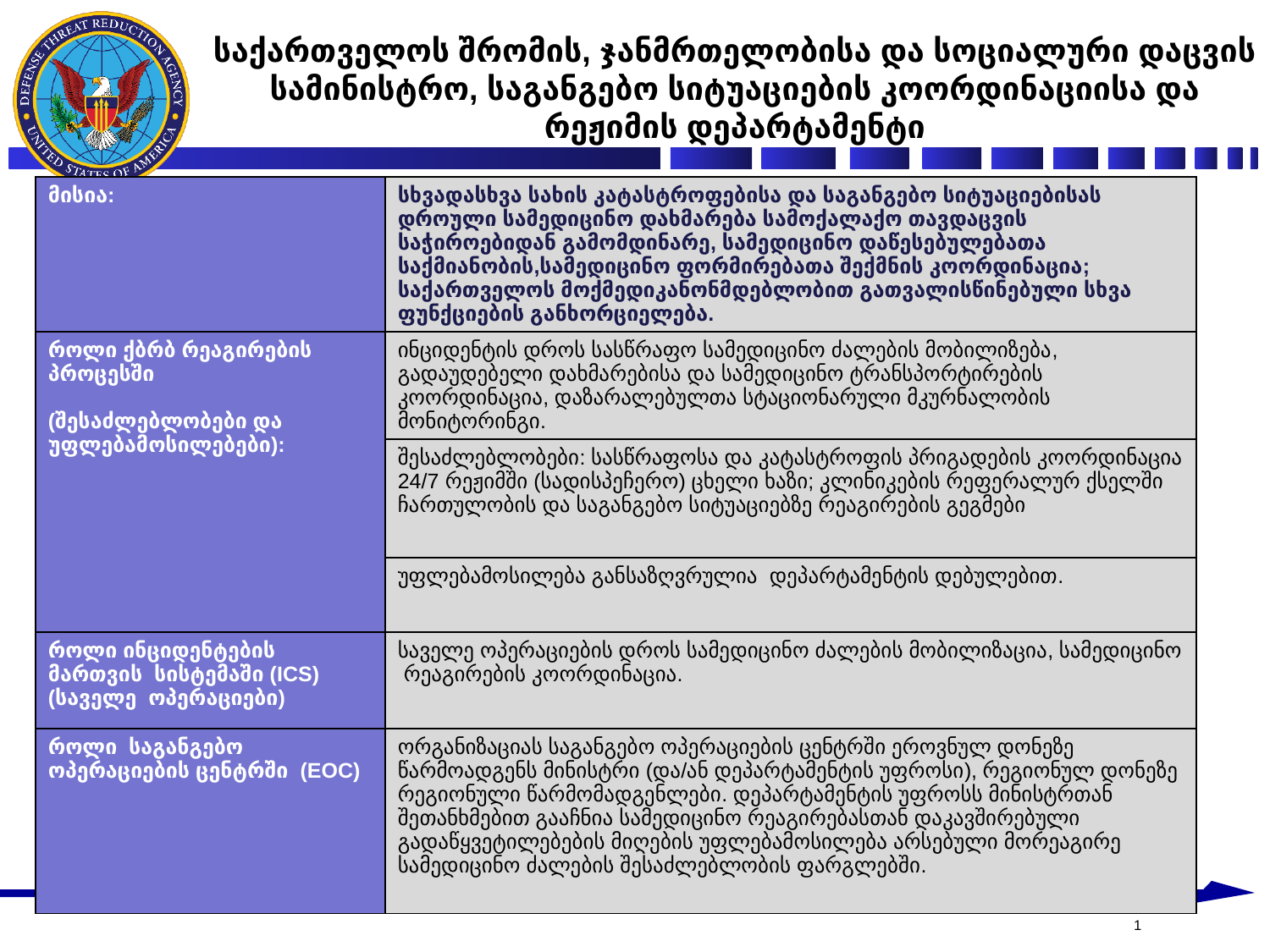

# საქართველოს შრომის, ჯანმრთელობისა და სოციალური დაცვის სამინისტრო, საგანგებო სიტუაციების კოორდინაციისა და რეჟიმის დეპარტამენტი
| მისია: | სხვადასხვა სახის კატასტროფებისა და საგანგებო სიტუაციებისას დროული სამედიცინო დახმარება სამოქალაქო თავდაცვის საჭიროებიდან გამომდინარე, სამედიცინო დაწესებულებათა საქმიანობის,სამედიცინო ფორმირებათა შექმნის კოორდინაცია; საქართველოს მოქმედიკანონმდებლობით გათვალისწინებული სხვა ფუნქციების განხორციელება. |
| --- | --- |
| როლი ქბრბ რეაგირების პროცესში (შესაძლებლობები და უფლებამოსილებები): | ინციდენტის დროს სასწრაფო სამედიცინო ძალების მობილიზება, გადაუდებელი დახმარებისა და სამედიცინო ტრანსპორტირების კოორდინაცია, დაზარალებულთა სტაციონარული მკურნალობის მონიტორინგი. |
|  | შესაძლებლობები: სასწრაფოსა და კატასტროფის პრიგადების კოორდინაცია 24/7 რეჟიმში (სადისპეჩერო) ცხელი ხაზი; კლინიკების რეფერალურ ქსელში ჩართულობის და საგანგებო სიტუაციებზე რეაგირების გეგმები |
|  | უფლებამოსილება განსაზღვრულია დეპარტამენტის დებულებით. |
| როლი ინციდენტების მართვის სისტემაში (ICS) (საველე ოპერაციები) | საველე ოპერაციების დროს სამედიცინო ძალების მობილიზაცია, სამედიცინო რეაგირების კოორდინაცია. |
| როლი საგანგებო ოპერაციების ცენტრში (EOC) | ორგანიზაციას საგანგებო ოპერაციების ცენტრში ეროვნულ დონეზე წარმოადგენს მინისტრი (და/ან დეპარტამენტის უფროსი), რეგიონულ დონეზე რეგიონული წარმომადგენლები. დეპარტამენტის უფროსს მინისტრთან შეთანხმებით გააჩნია სამედიცინო რეაგირებასთან დაკავშირებული გადაწყვეტილებების მიღების უფლებამოსილება არსებული მორეაგირე სამედიცინო ძალების შესაძლებლობის ფარგლებში. |
1